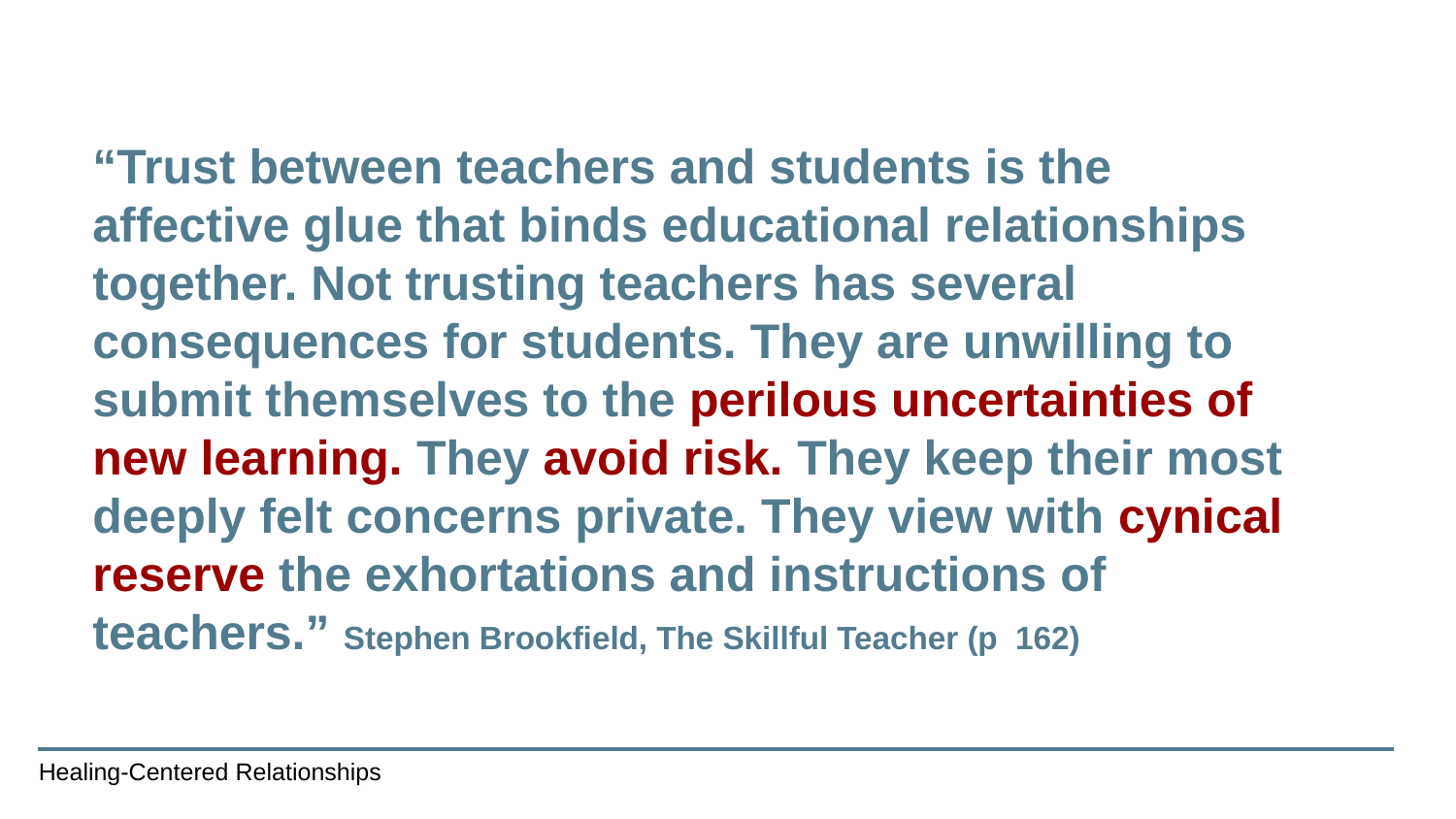

# “Trust between teachers and students is the affective glue that binds educational relationships together. Not trusting teachers has several consequences for students. They are unwilling to submit themselves to the perilous uncertainties of new learning. They avoid risk. They keep their most deeply felt concerns private. They view with cynical reserve the exhortations and instructions of teachers.” Stephen Brookfield, The Skillful Teacher (p  162)